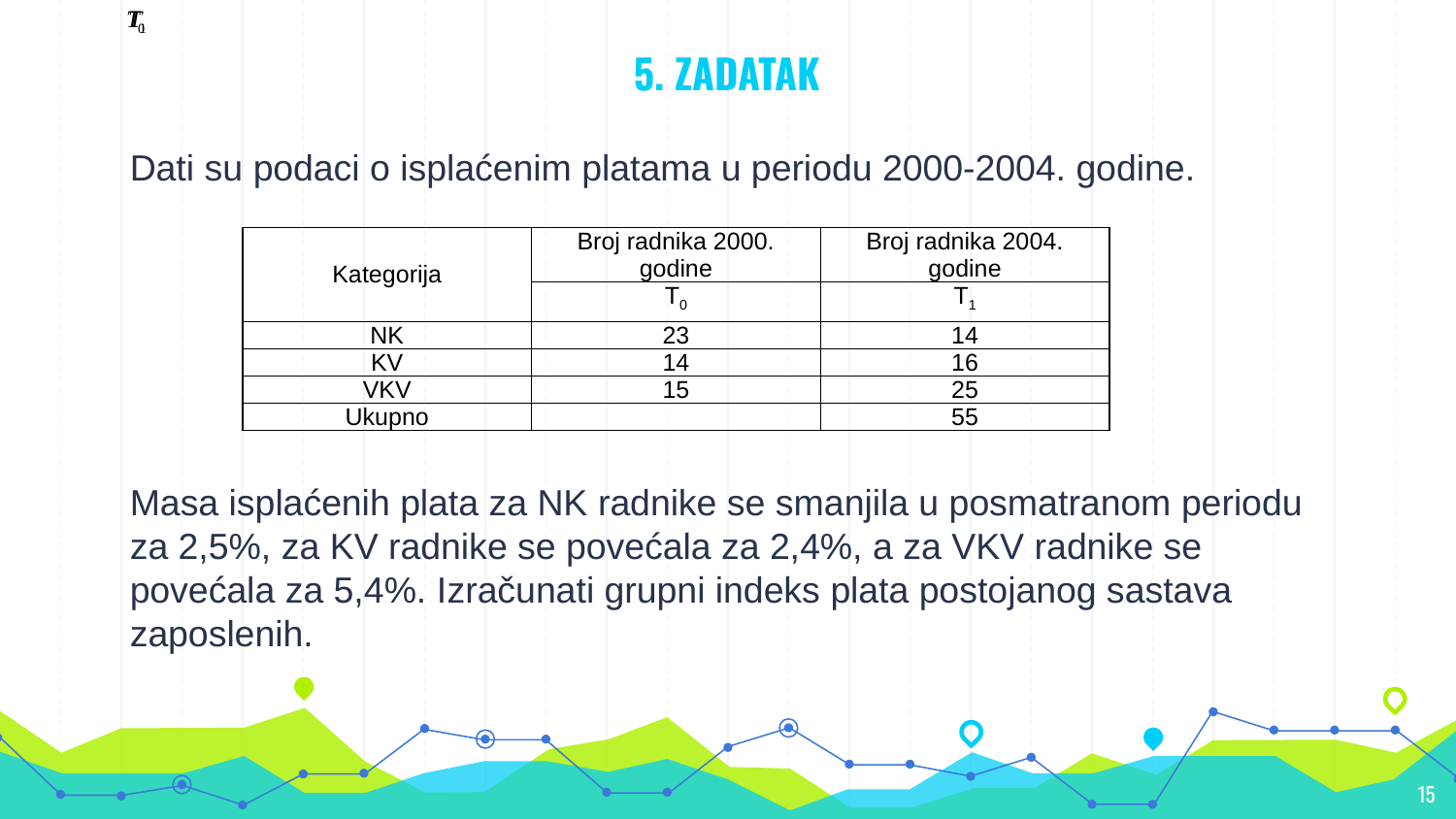

# 5. ZADATAK
Dati su podaci o isplaćenim platama u periodu 2000-2004. godine.

Masa isplaćenih plata za NK radnike se smanjila u posmatranom periodu za 2,5%, za KV radnike se povećala za 2,4%, a za VKV radnike se povećala za 5,4%. Izračunati grupni indeks plata postojanog sastava zaposlenih.

| Kategorija | Broj radnika 2000. godine | Broj radnika 2004. godine |
| --- | --- | --- |
|  | T0 | T1 |
| NK | 23 | 14 |
| KV | 14 | 16 |
| VKV | 15 | 25 |
| Ukupno |  | 55 |
15